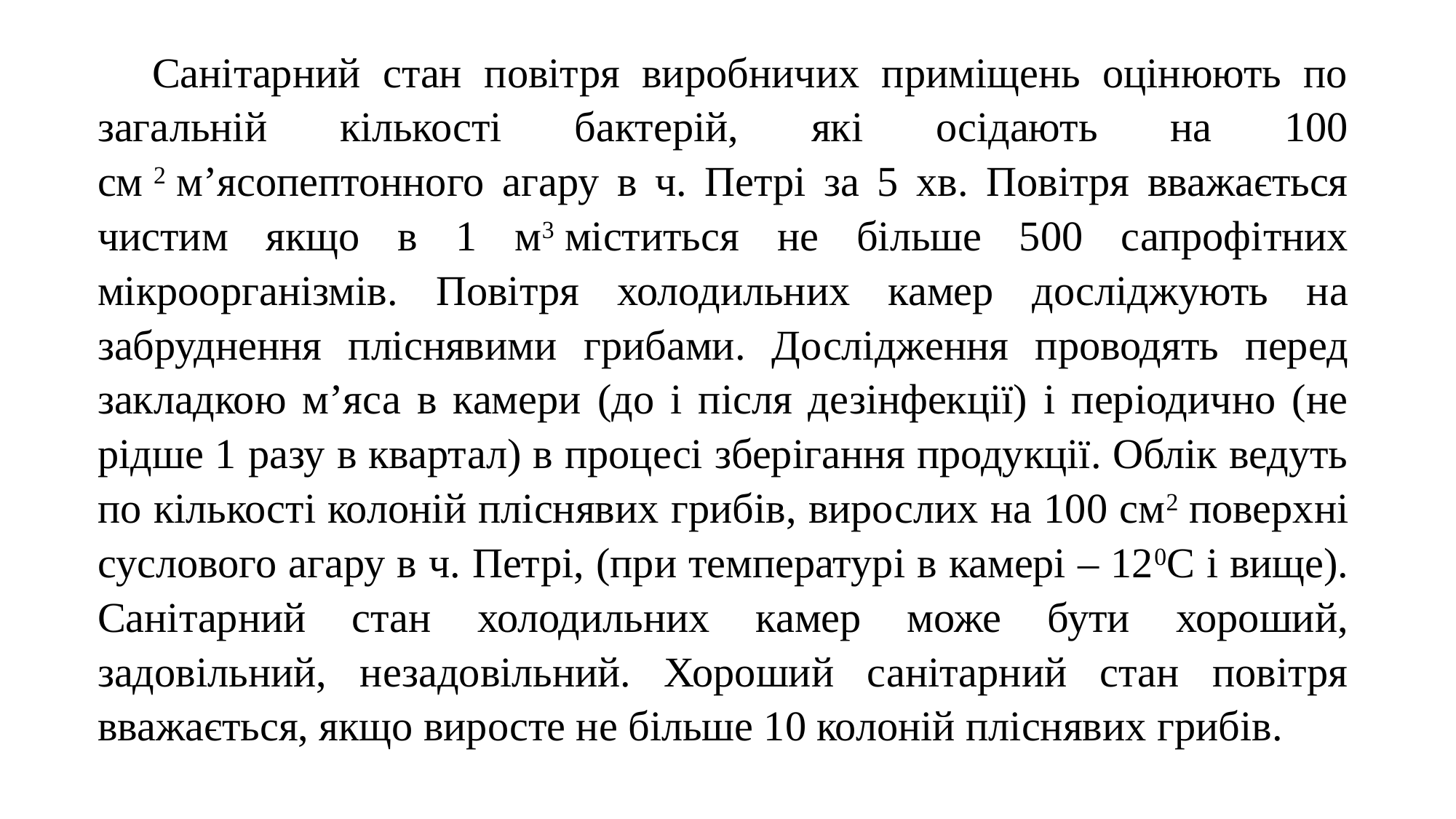

Санітарний стан повітря виробничих приміщень оцінюють по загальній кількості бактерій, які осідають на 100 см 2 м’ясопептонного агару в ч. Петрі за 5 хв. Повітря вважається чистим якщо в 1 м3 міститься не більше 500 сапрофітних мікроорганізмів. Повітря холодильних камер досліджують на забруднення пліснявими грибами. Дослідження проводять перед закладкою м’яса в камери (до і після дезінфекції) і періодично (не рідше 1 разу в квартал) в процесі зберігання продукції. Облік ведуть по кількості колоній пліснявих грибів, вирослих на 100 см2 поверхні суслового агару в ч. Петрі, (при температурі в камері – 120С і вище). Санітарний стан холодильних камер може бути хороший, задовільний, незадовільний. Хороший санітарний стан повітря вважається, якщо виросте не більше 10 колоній пліснявих грибів.